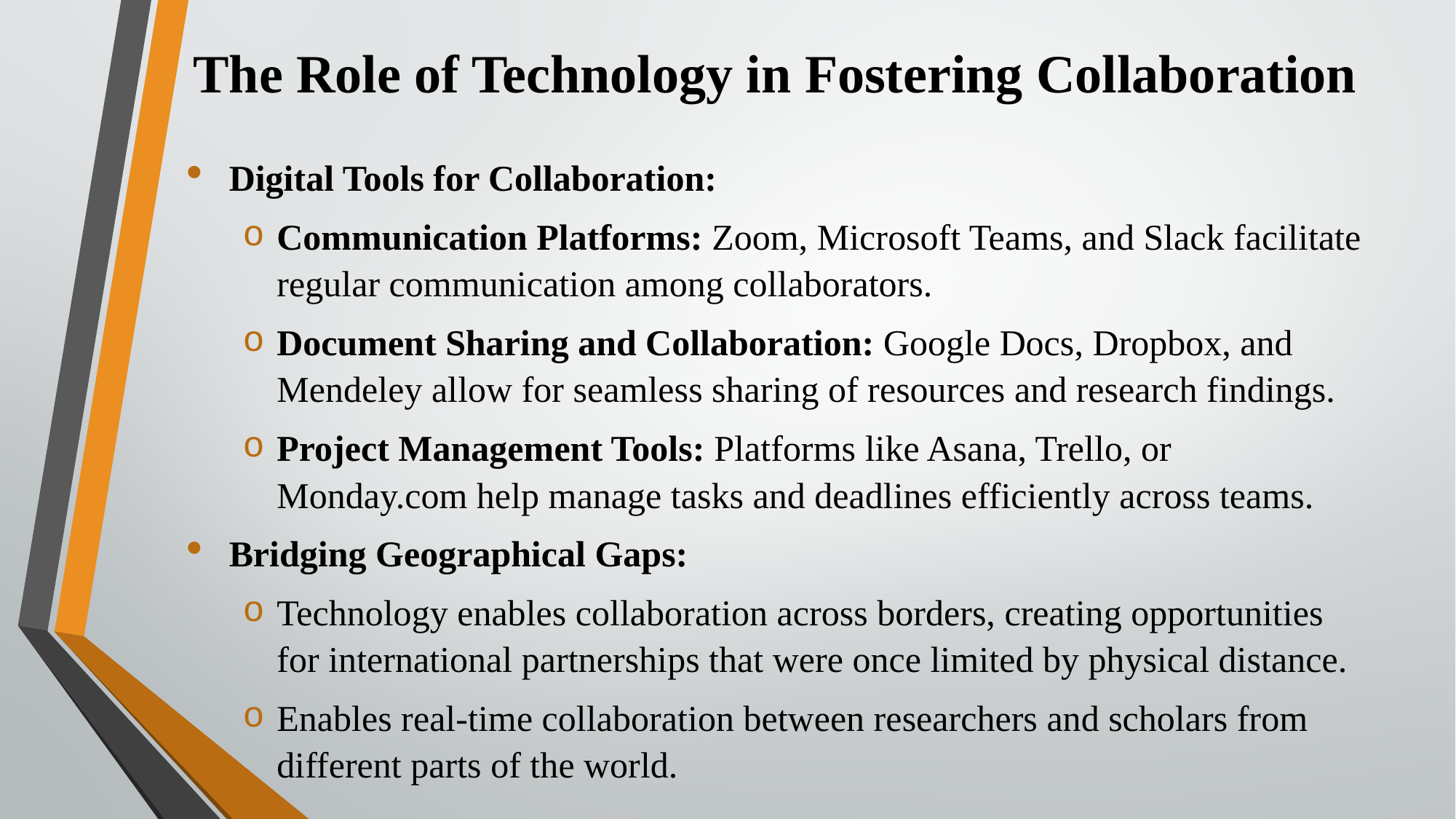

# The Role of Technology in Fostering Collaboration
Digital Tools for Collaboration:
Communication Platforms: Zoom, Microsoft Teams, and Slack facilitate regular communication among collaborators.
Document Sharing and Collaboration: Google Docs, Dropbox, and Mendeley allow for seamless sharing of resources and research findings.
Project Management Tools: Platforms like Asana, Trello, or Monday.com help manage tasks and deadlines efficiently across teams.
Bridging Geographical Gaps:
Technology enables collaboration across borders, creating opportunities for international partnerships that were once limited by physical distance.
Enables real-time collaboration between researchers and scholars from different parts of the world.